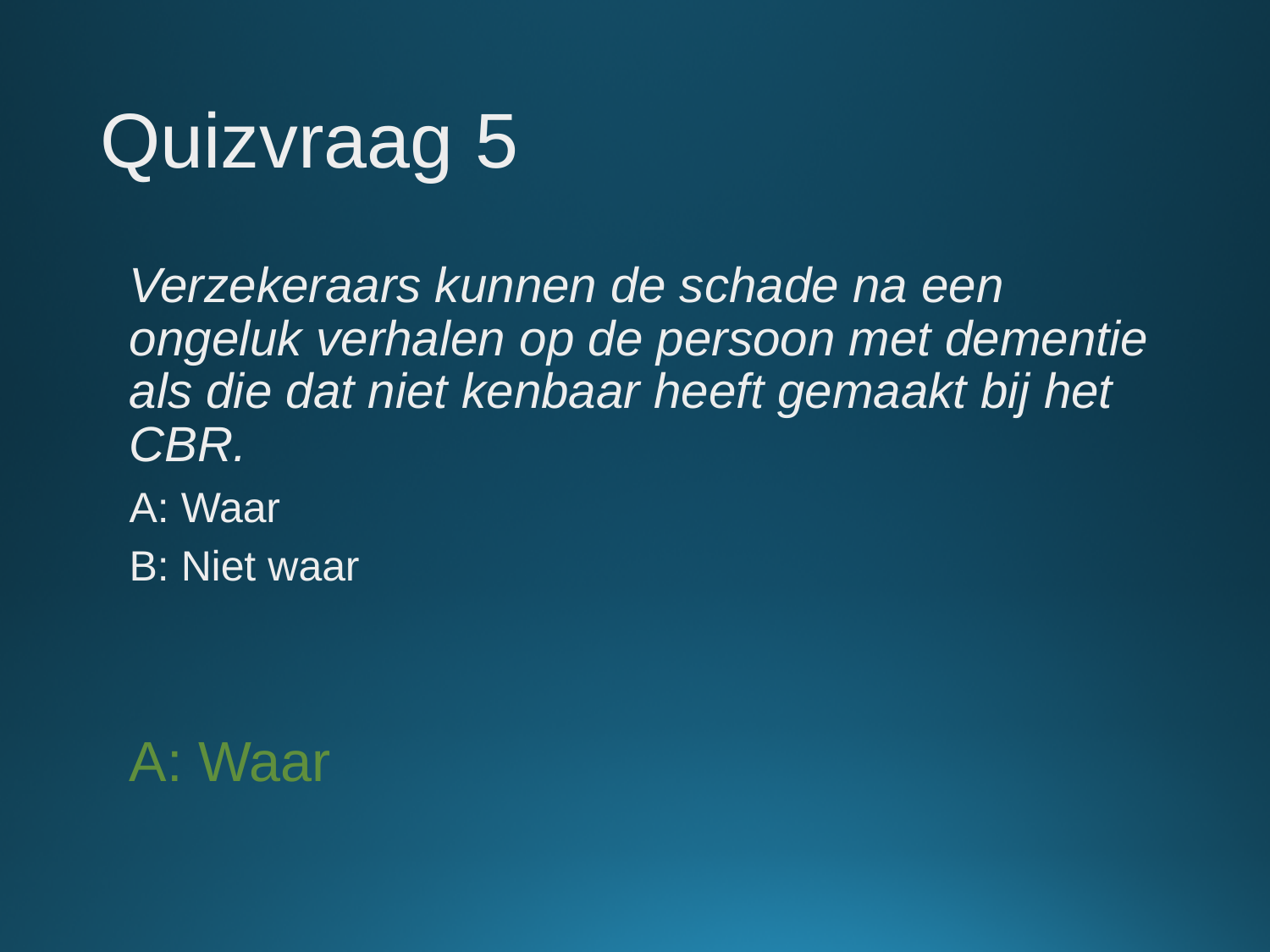

# Quizvraag 5
Verzekeraars kunnen de schade na een ongeluk verhalen op de persoon met dementie als die dat niet kenbaar heeft gemaakt bij het CBR.
A: Waar
B: Niet waar
A: Waar